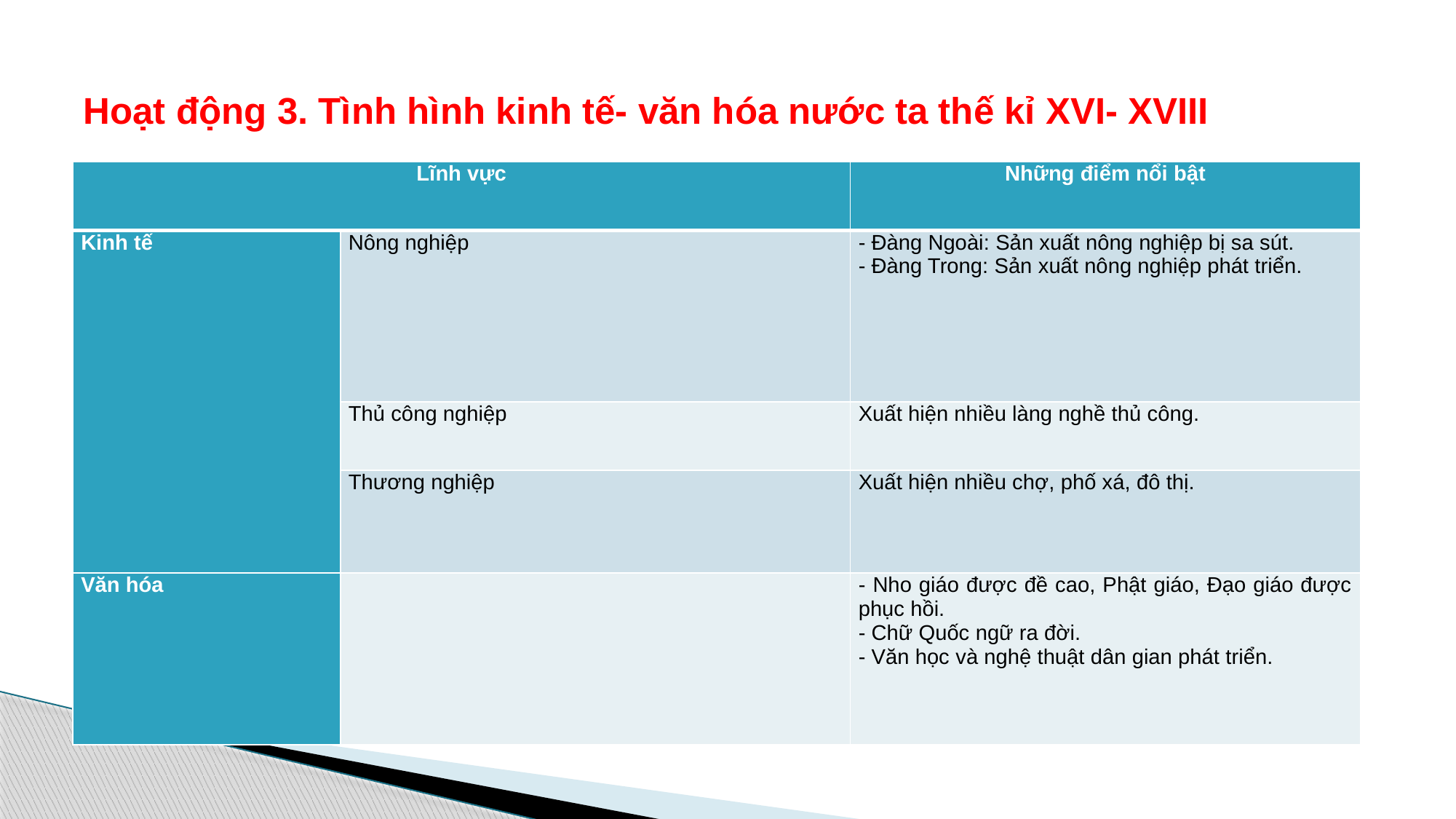

# Hoạt động 3. Tình hình kinh tế- văn hóa nước ta thế kỉ XVI- XVIII
| Lĩnh vực |  | Những điểm nổi bật |
| --- | --- | --- |
| Kinh tế | Nông nghiệp | - Đàng Ngoài: Sản xuất nông nghiệp bị sa sút. - Đàng Trong: Sản xuất nông nghiệp phát triển. |
|  | Thủ công nghiệp | Xuất hiện nhiều làng nghề thủ công. |
|  | Thương nghiệp | Xuất hiện nhiều chợ, phố xá, đô thị. |
| Văn hóa |  | - Nho giáo được đề cao, Phật giáo, Đạo giáo được phục hồi. - Chữ Quốc ngữ ra đời. - Văn học và nghệ thuật dân gian phát triển. |